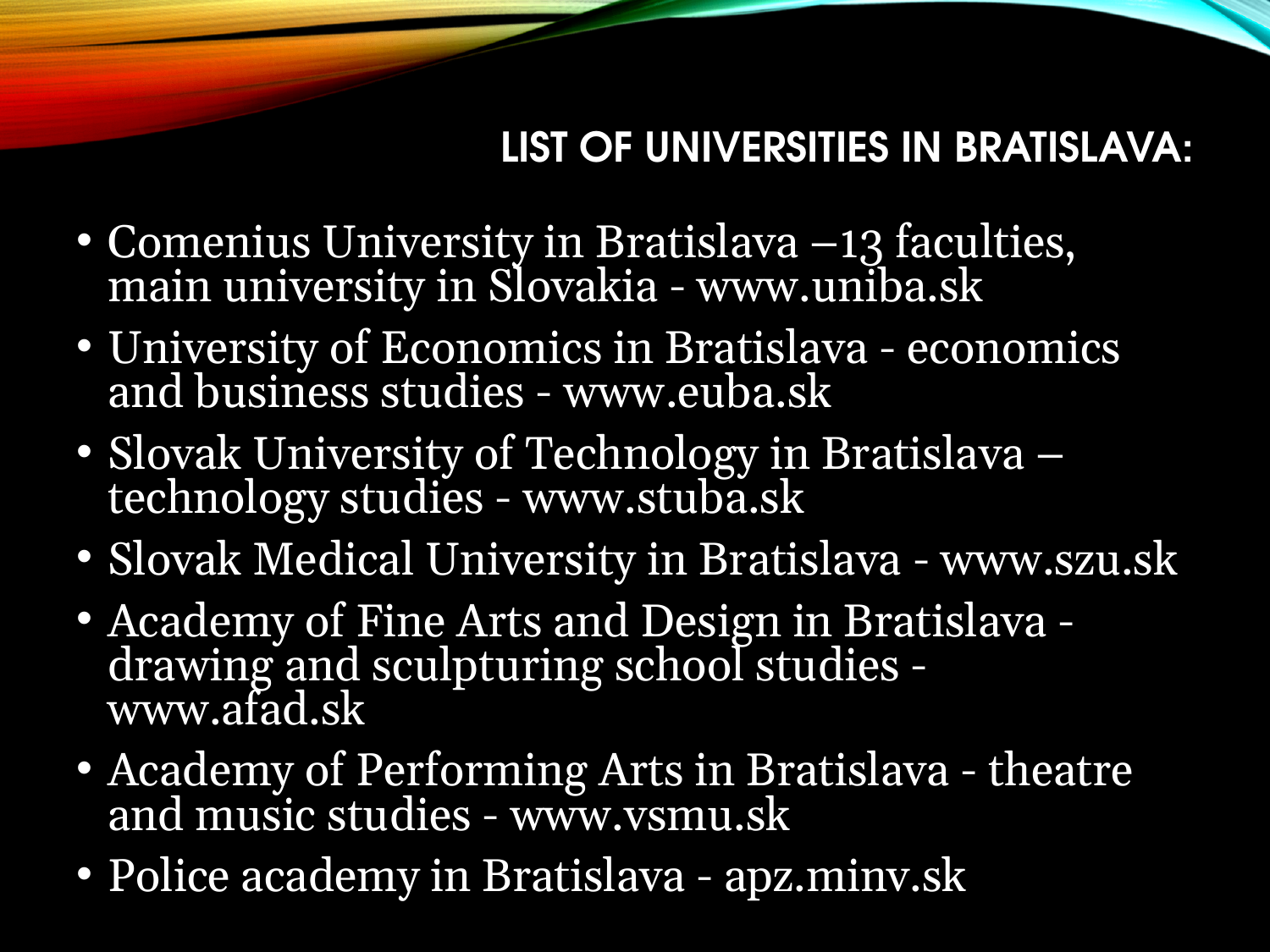

# List of universities in Bratislava:
Comenius University in Bratislava –13 faculties, main university in Slovakia - www.uniba.sk
University of Economics in Bratislava - economics and business studies - www.euba.sk
Slovak University of Technology in Bratislava – technology studies - www.stuba.sk
Slovak Medical University in Bratislava - www.szu.sk
Academy of Fine Arts and Design in Bratislava - drawing and sculpturing school studies - www.afad.sk
Academy of Performing Arts in Bratislava - theatre and music studies - www.vsmu.sk
Police academy in Bratislava - apz.minv.sk